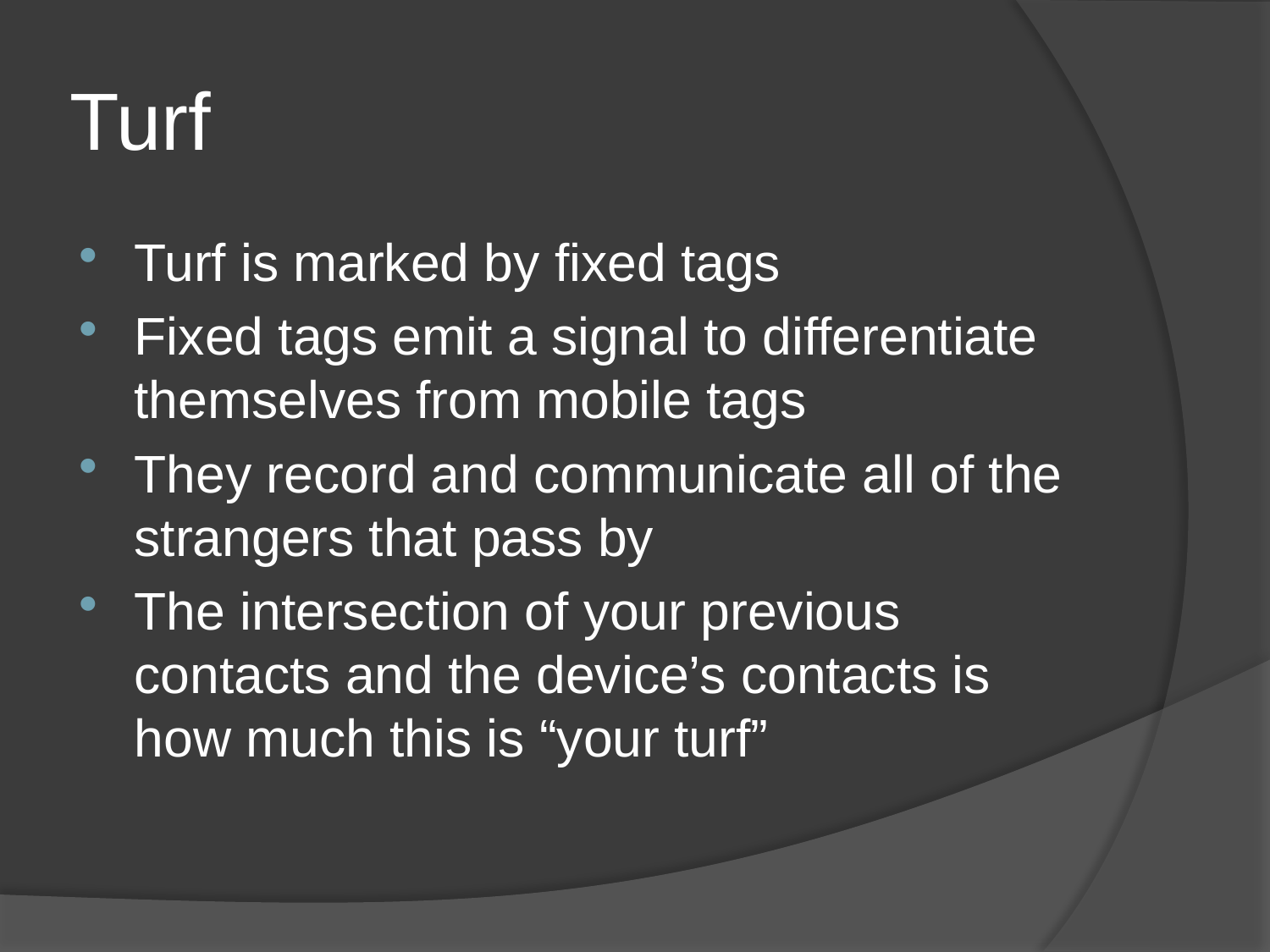

# Turf
Turf is marked by fixed tags
Fixed tags emit a signal to differentiate themselves from mobile tags
They record and communicate all of the strangers that pass by
The intersection of your previous contacts and the device’s contacts is how much this is “your turf”